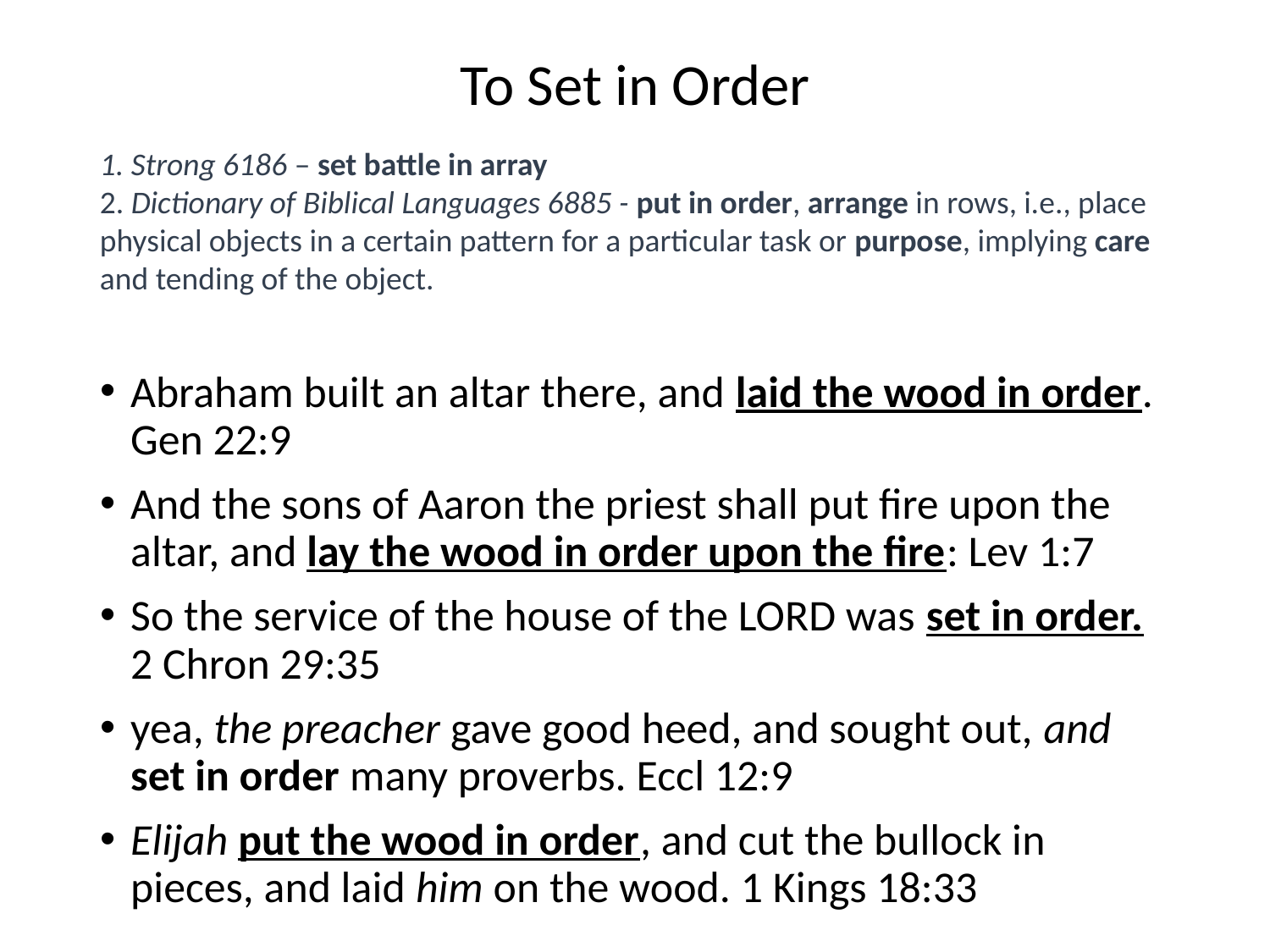

# To Set in Order
1. Strong 6186 – set battle in array
2. Dictionary of Biblical Languages 6885 - put in order, arrange in rows, i.e., place physical objects in a certain pattern for a particular task or purpose, implying care and tending of the object.
Abraham built an altar there, and laid the wood in order. Gen 22:9
And the sons of Aaron the priest shall put fire upon the altar, and lay the wood in order upon the fire: Lev 1:7
So the service of the house of the LORD was set in order. 2 Chron 29:35
yea, the preacher gave good heed, and sought out, and set in order many proverbs. Eccl 12:9
Elijah put the wood in order, and cut the bullock in pieces, and laid him on the wood. 1 Kings 18:33